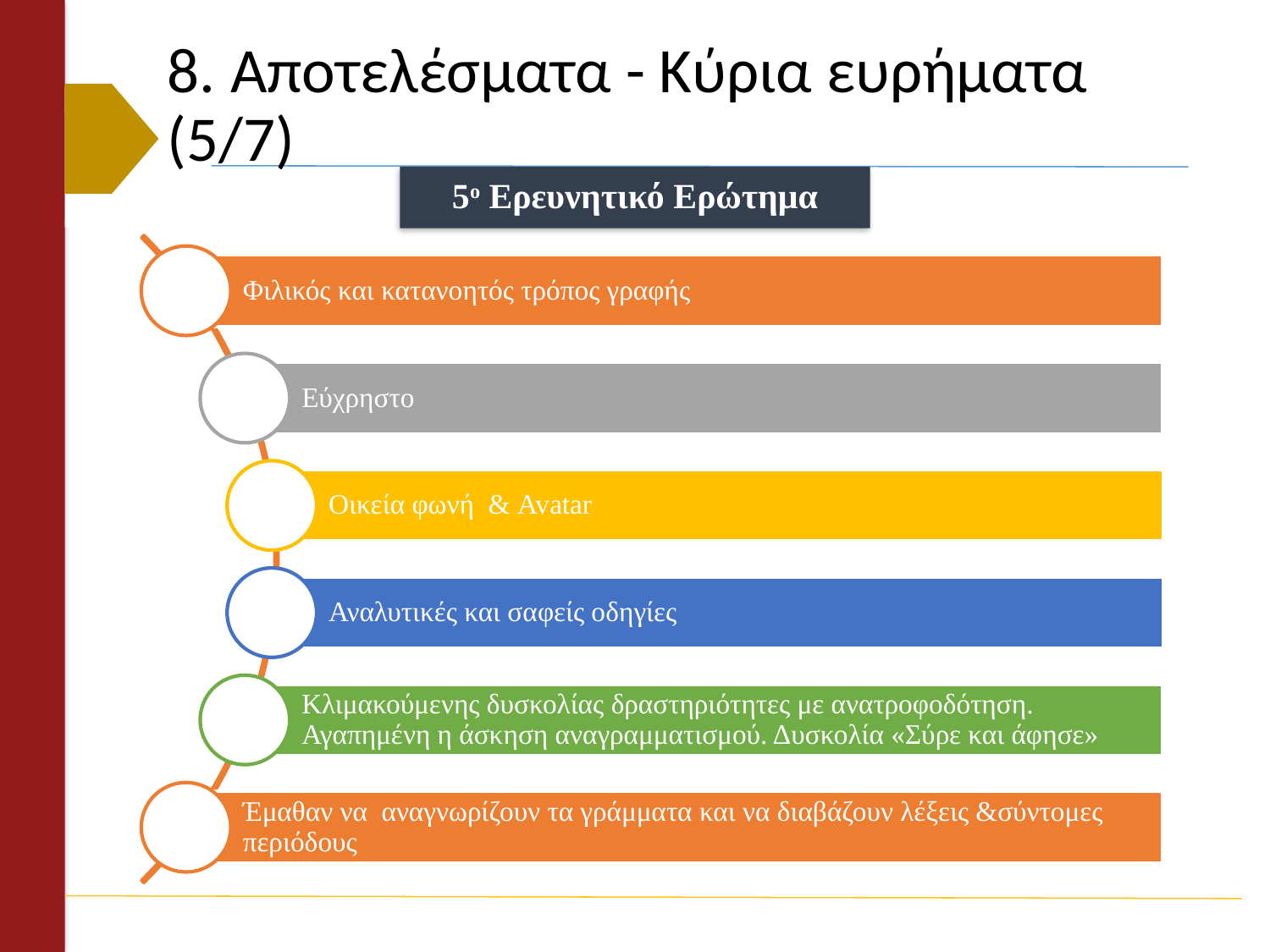

# 8. Αποτελέσματα - Κύρια ευρήματα (5/7)
5ο Ερευνητικό Ερώτημα
Φιλικός και κατανοητός τρόπος γραφής
Εύχρηστο
Οικεία φωνή  & Avatar
Αναλυτικές και σαφείς οδηγίες
Κλιμακούμενης δυσκολίας δραστηριότητες με ανατροφοδότηση. Αγαπημένη η άσκηση αναγραμματισμού. Δυσκολία «Σύρε και άφησε»
Έμαθαν να  αναγνωρίζουν τα γράμματα και να διαβάζουν λέξεις &σύντομες περιόδους